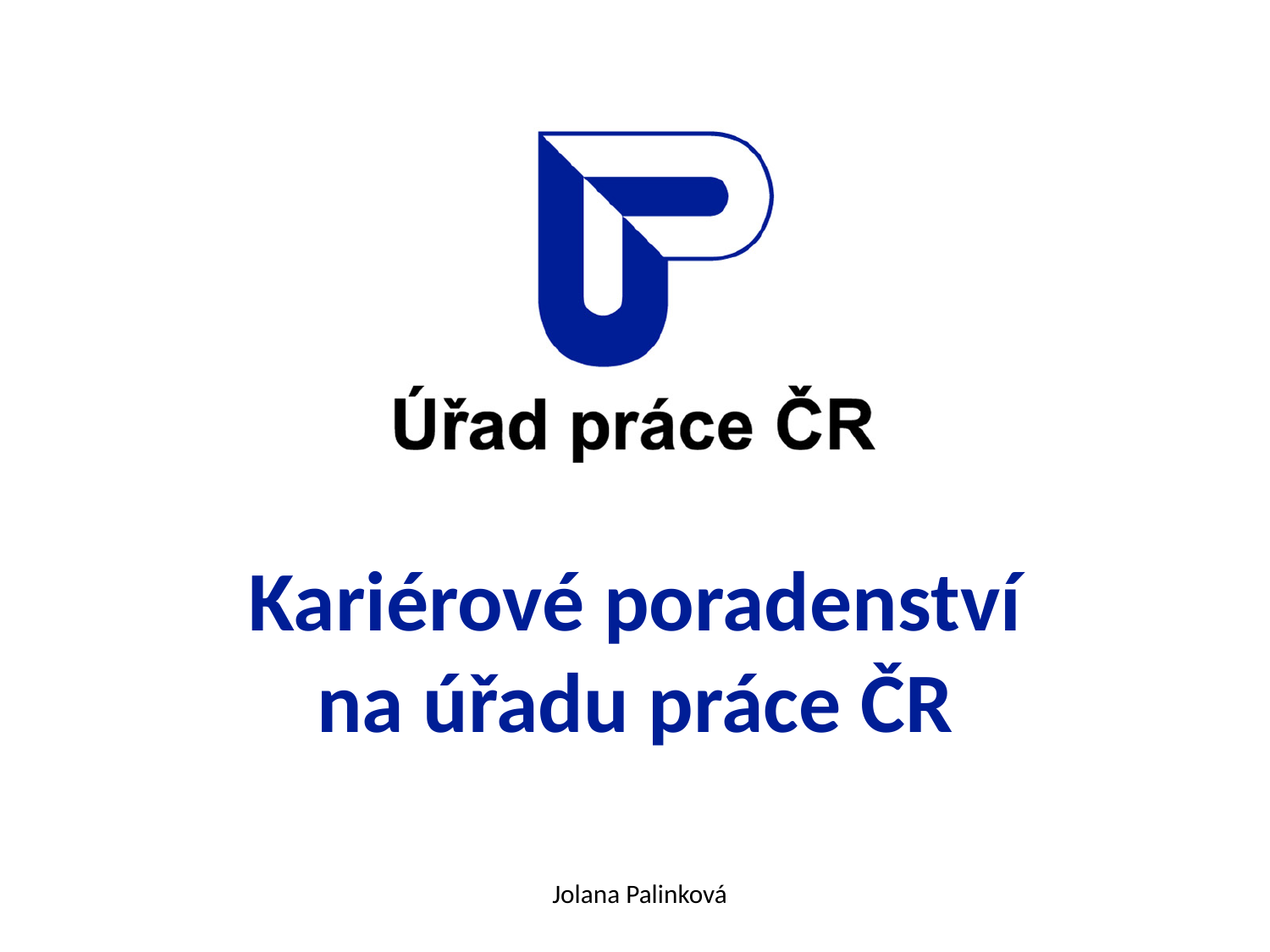

# Kariérové poradenství na úřadu práce ČR
Jolana Palinková